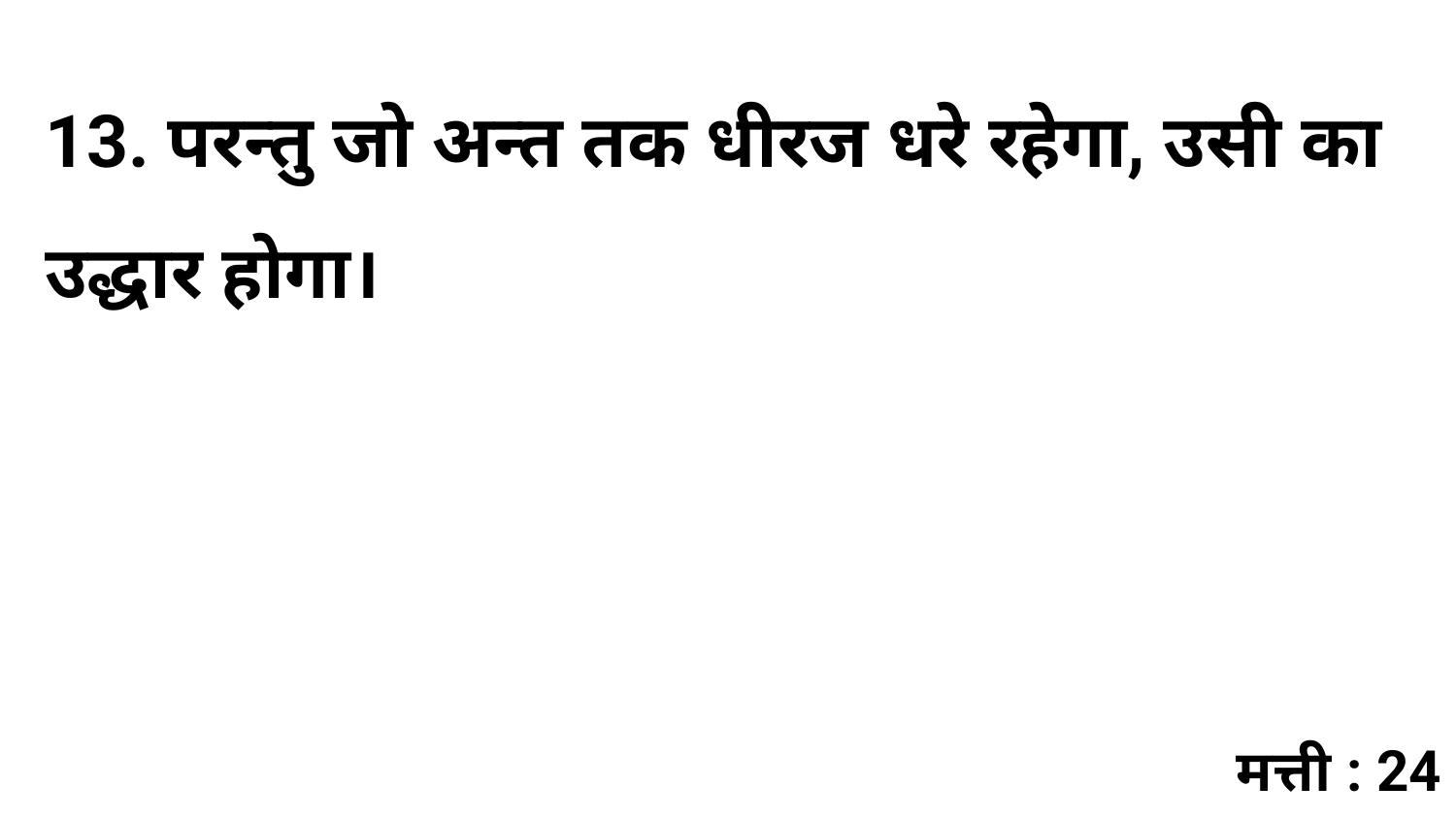

13. परन्तु जो अन्त तक धीरज धरे रहेगा, उसी का उद्धार होगा।
मत्ती : 24